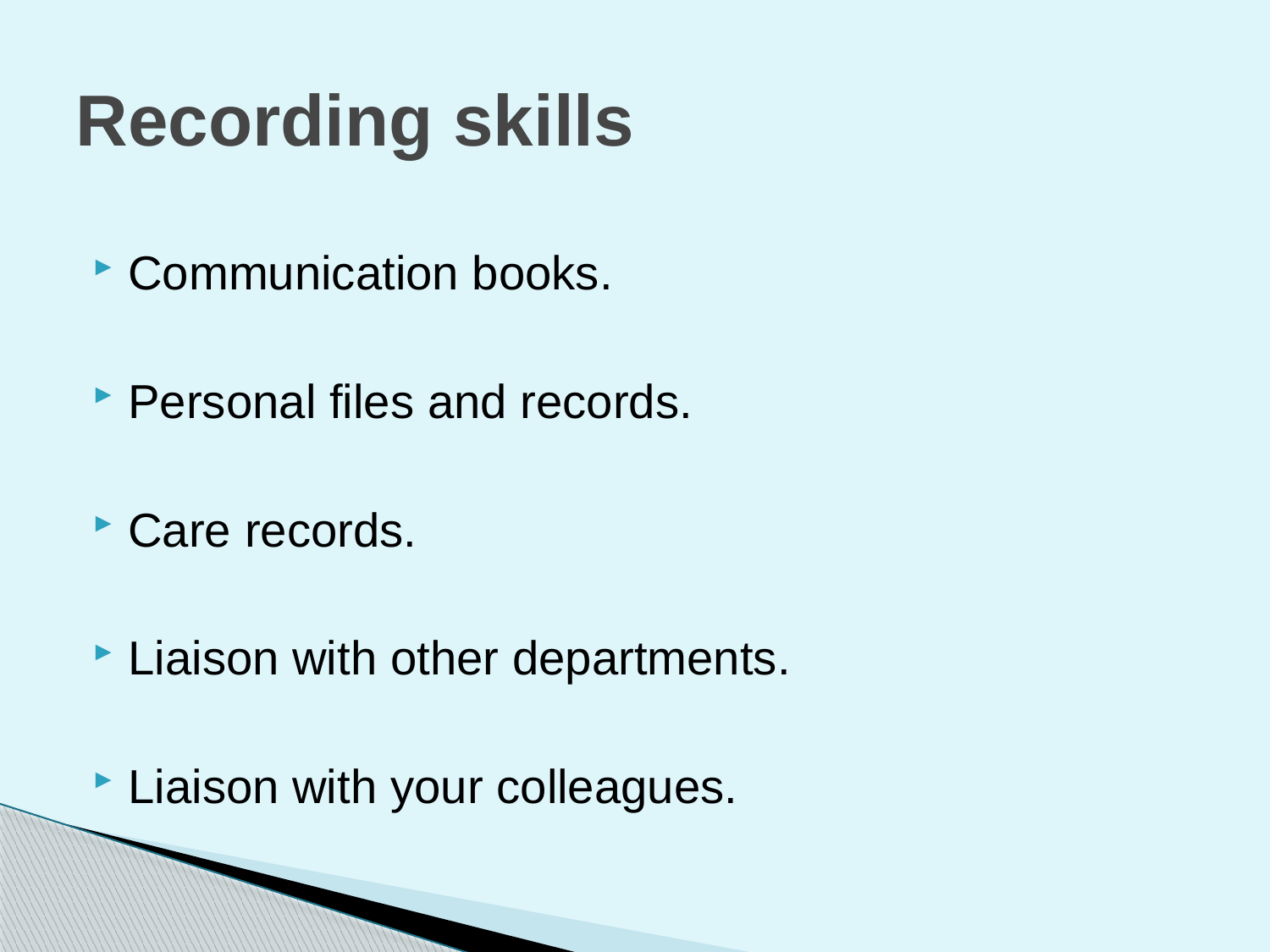

# Recording skills
Communication books.

Personal files and records.

Care records.

Liaison with other departments.

Liaison with your colleagues.